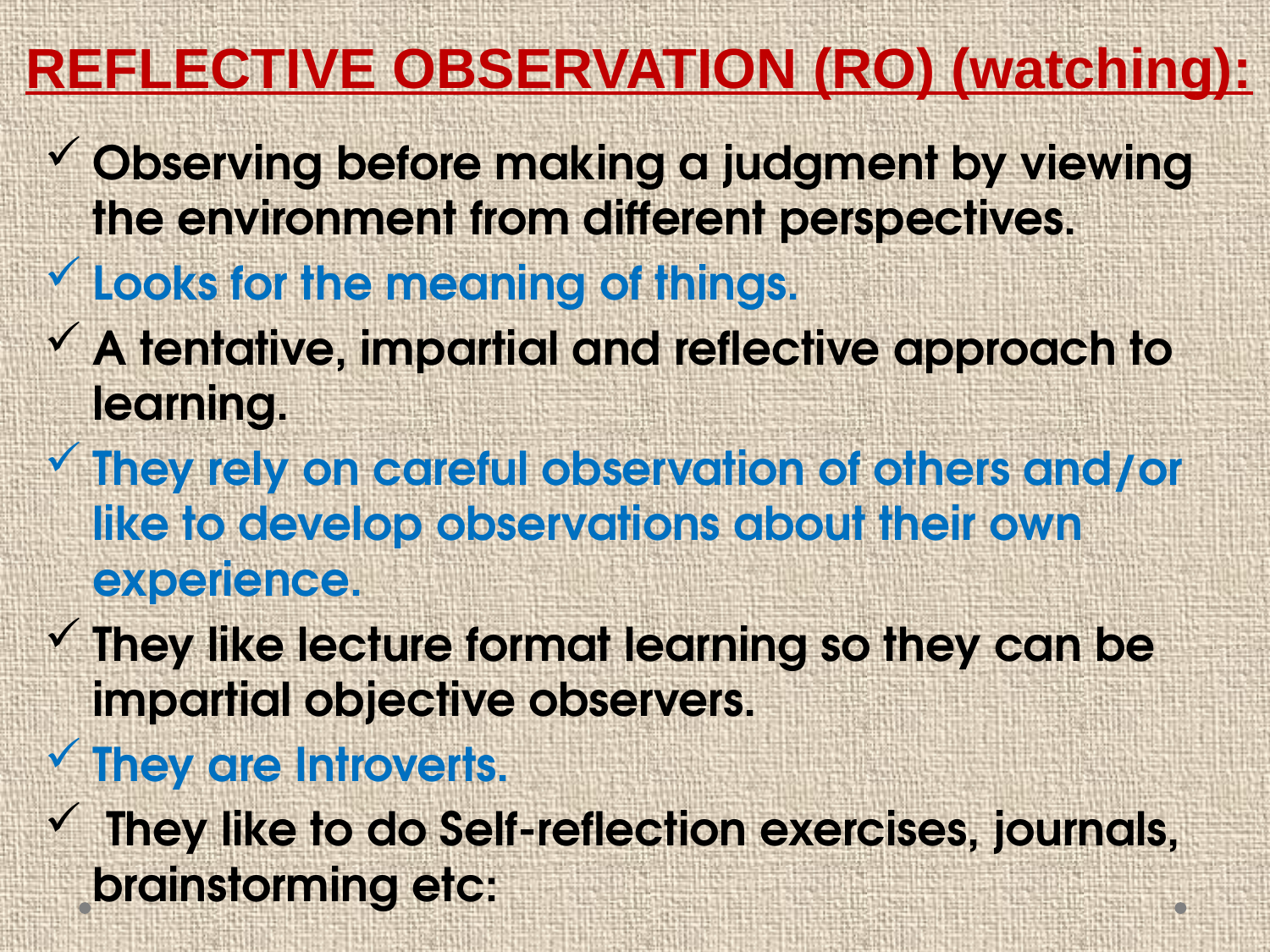

# REFLECTIVE OBSERVATION (RO) (watching):
Observing before making a judgment by viewing the environment from different perspectives.
Looks for the meaning of things.
A tentative, impartial and reflective approach to learning.
They rely on careful observation of others and/or like to develop observations about their own experience.
They like lecture format learning so they can be impartial objective observers.
They are Introverts.
 They like to do Self-reflection exercises, journals, brainstorming etc: